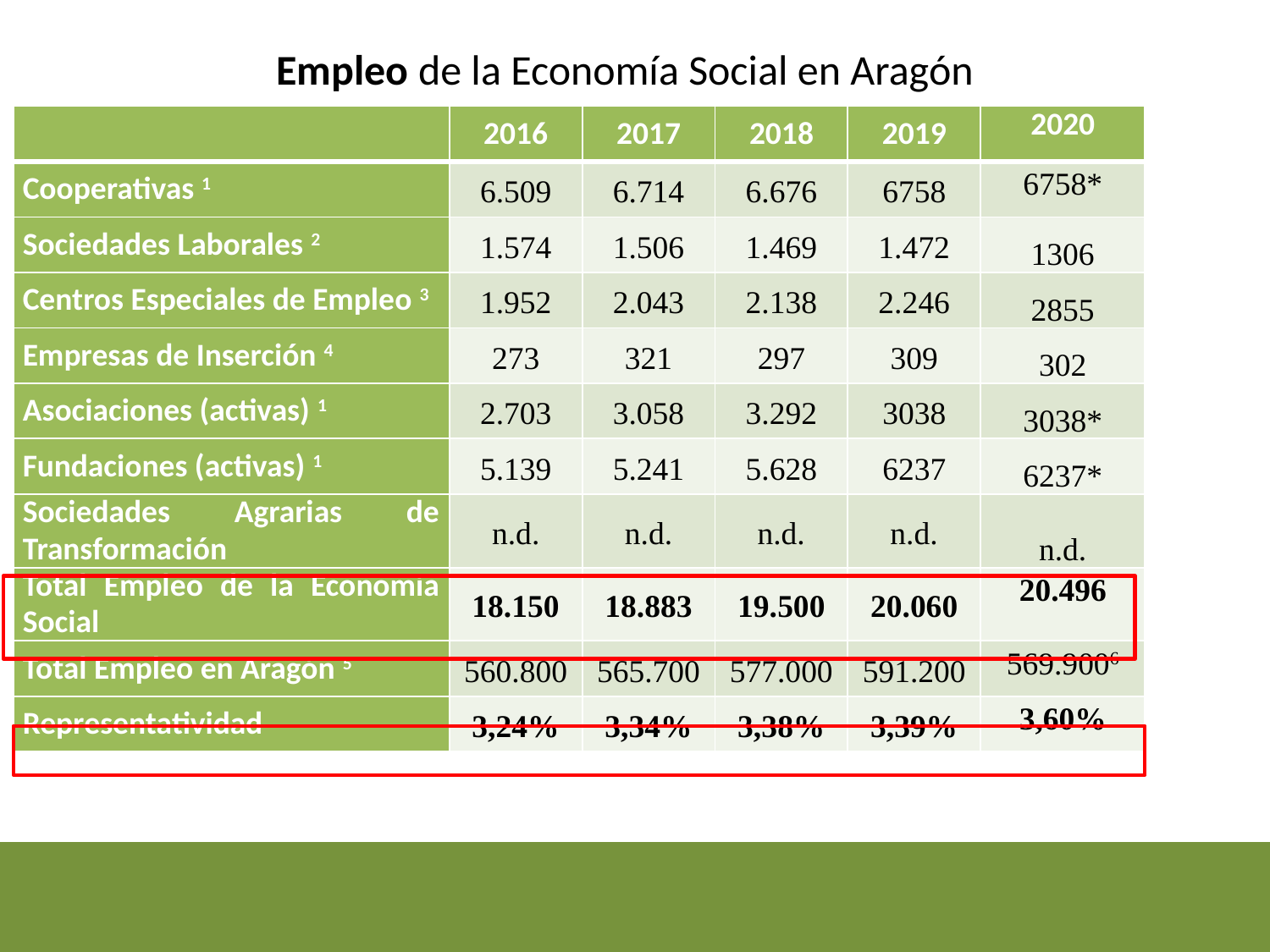

Empleo de la Economía Social en Aragón
|  | 2016 | 2017 | 2018 | 2019 | 2020 |
| --- | --- | --- | --- | --- | --- |
| Cooperativas 1 | 6.509 | 6.714 | 6.676 | 6758 | 6758\* |
| Sociedades Laborales 2 | 1.574 | 1.506 | 1.469 | 1.472 | 1306 |
| Centros Especiales de Empleo 3 | 1.952 | 2.043 | 2.138 | 2.246 | 2855 |
| Empresas de Inserción 4 | 273 | 321 | 297 | 309 | 302 |
| Asociaciones (activas) 1 | 2.703 | 3.058 | 3.292 | 3038 | 3038\* |
| Fundaciones (activas) 1 | 5.139 | 5.241 | 5.628 | 6237 | 6237\* |
| Sociedades Agrarias de Transformación | n.d. | n.d. | n.d. | n.d. | n.d. |
| Total Empleo de la Economía Social | 18.150 | 18.883 | 19.500 | 20.060 | 20.496 |
| Total Empleo en Aragón 5 | 560.800 | 565.700 | 577.000 | 591.200 | 569.9006 |
| Representatividad | 3,24% | 3,34% | 3,38% | 3,39% | 3,60% |